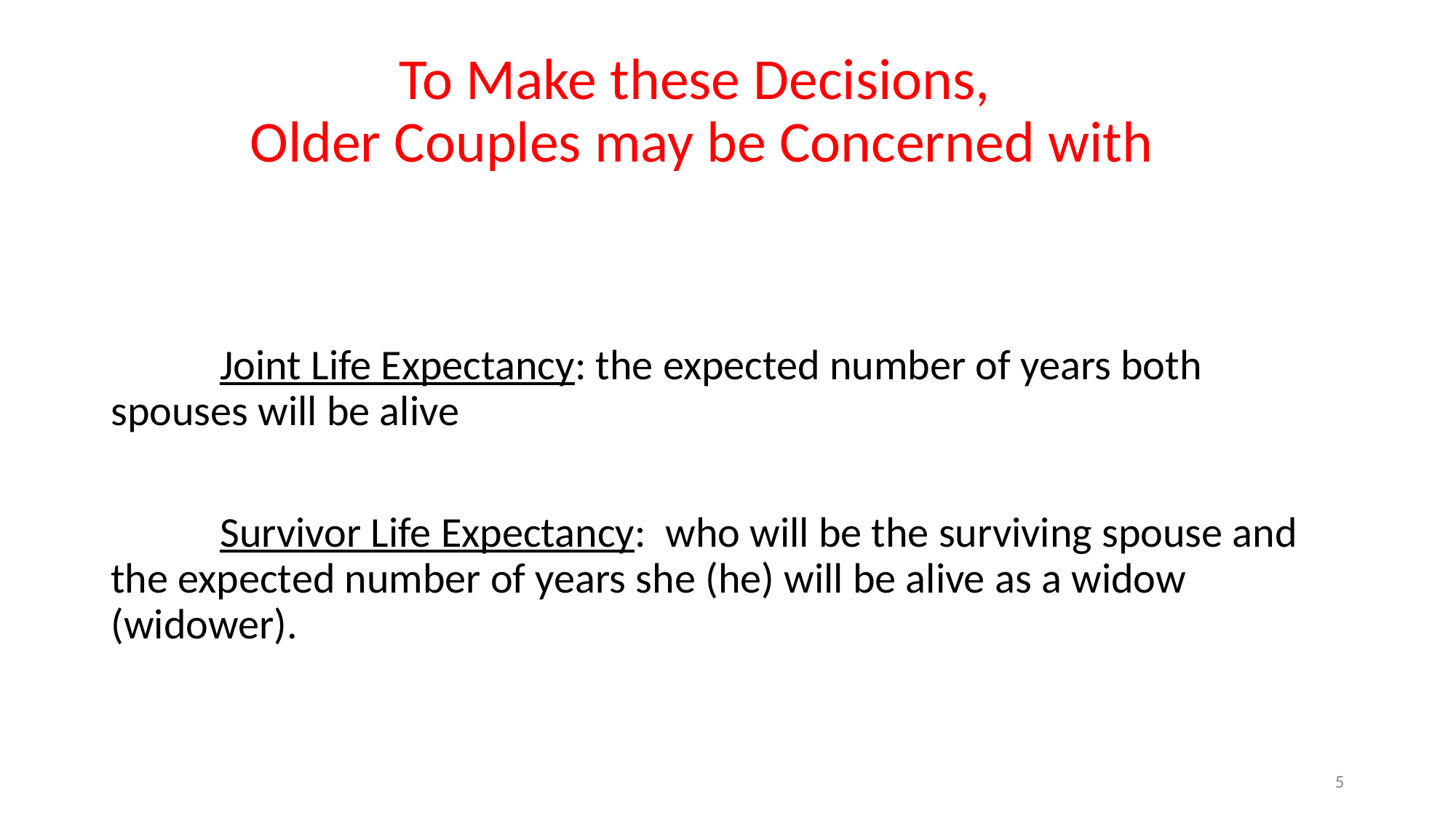

# To Make these Decisions, Older Couples may be Concerned with

	Joint Life Expectancy: the expected number of years both spouses will be alive

	Survivor Life Expectancy:  who will be the surviving spouse and the expected number of years she (he) will be alive as a widow  (widower).

5